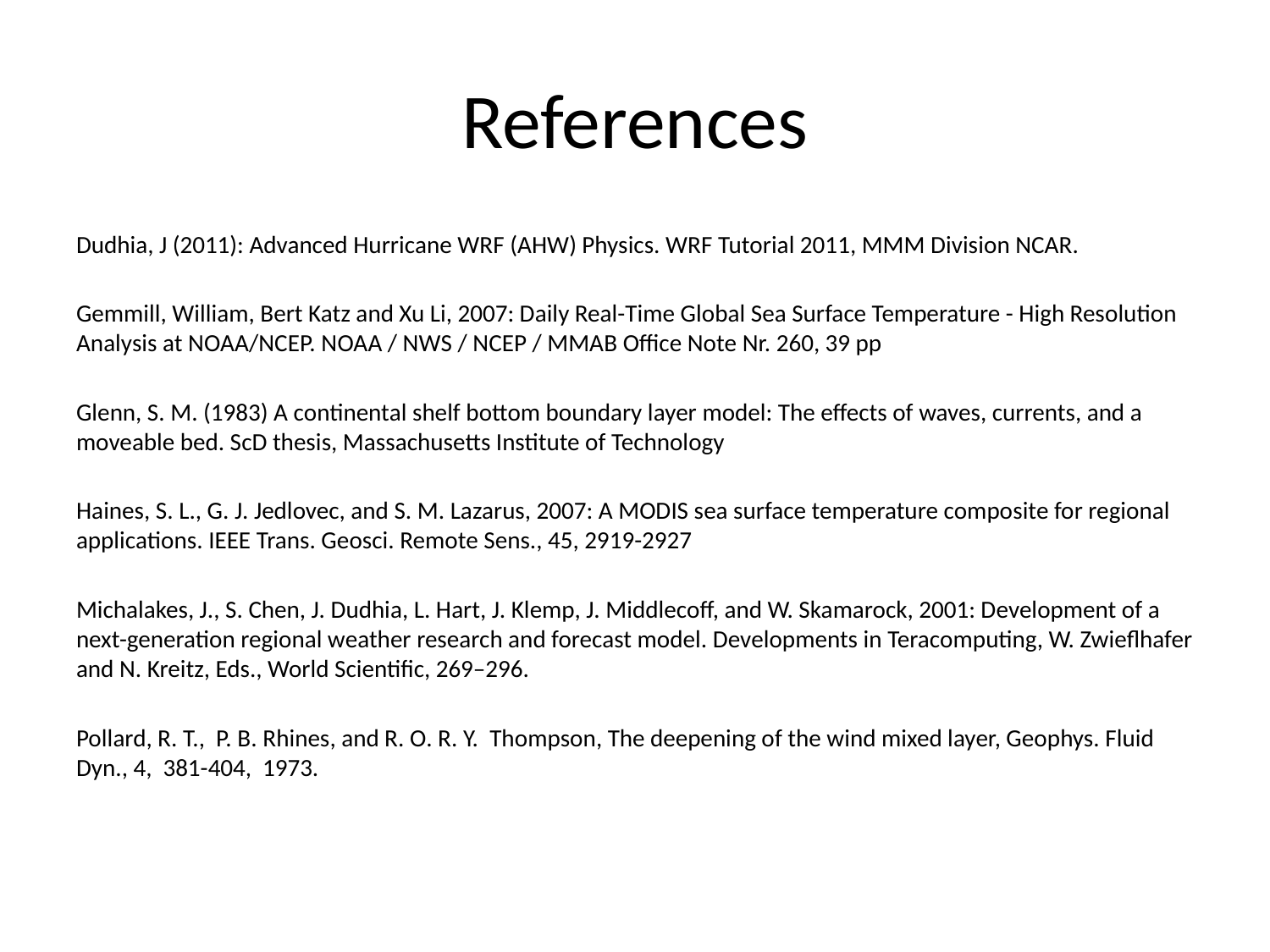

# References
Dudhia, J (2011): Advanced Hurricane WRF (AHW) Physics. WRF Tutorial 2011, MMM Division NCAR.

Gemmill, William, Bert Katz and Xu Li, 2007: Daily Real-Time Global Sea Surface Temperature - High Resolution Analysis at NOAA/NCEP. NOAA / NWS / NCEP / MMAB Office Note Nr. 260, 39 pp

Glenn, S. M. (1983) A continental shelf bottom boundary layer model: The effects of waves, currents, and a moveable bed. ScD thesis, Massachusetts Institute of Technology

Haines, S. L., G. J. Jedlovec, and S. M. Lazarus, 2007: A MODIS sea surface temperature composite for regional applications. IEEE Trans. Geosci. Remote Sens., 45, 2919-2927

Michalakes, J., S. Chen, J. Dudhia, L. Hart, J. Klemp, J. Middlecoff, and W. Skamarock, 2001: Development of a next-generation regional weather research and forecast model. Developments in Teracomputing, W. Zwieflhafer and N. Kreitz, Eds., World Scientific, 269–296.

Pollard, R. T.,  P. B. Rhines, and R. O. R. Y.  Thompson, The deepening of the wind mixed layer, Geophys. Fluid Dyn., 4,  381-404,  1973.